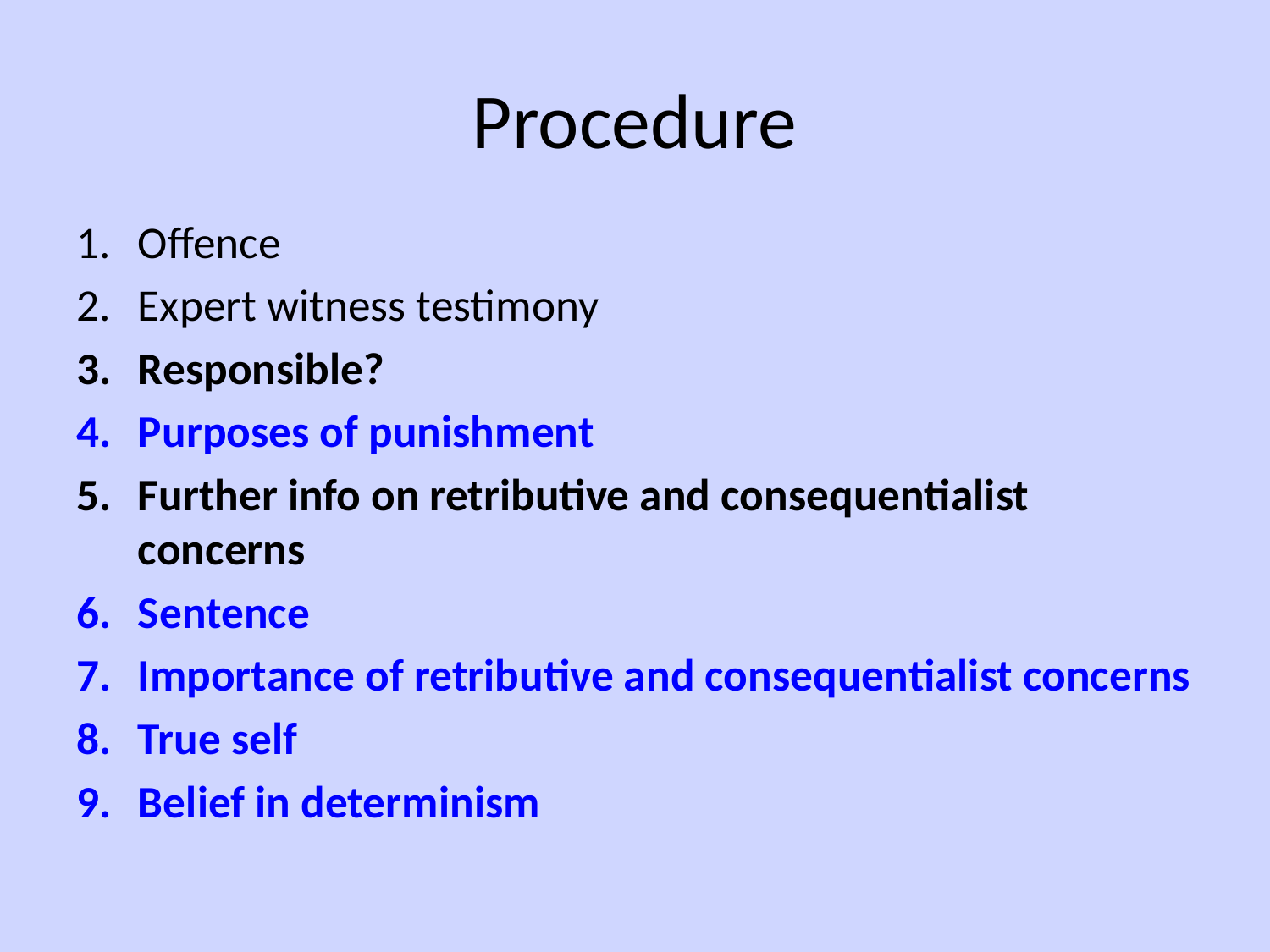

# Procedure
Offence
Expert witness testimony
Responsible?
Purposes of punishment
Further info on retributive and consequentialist concerns
Sentence
Importance of retributive and consequentialist concerns
True self
Belief in determinism